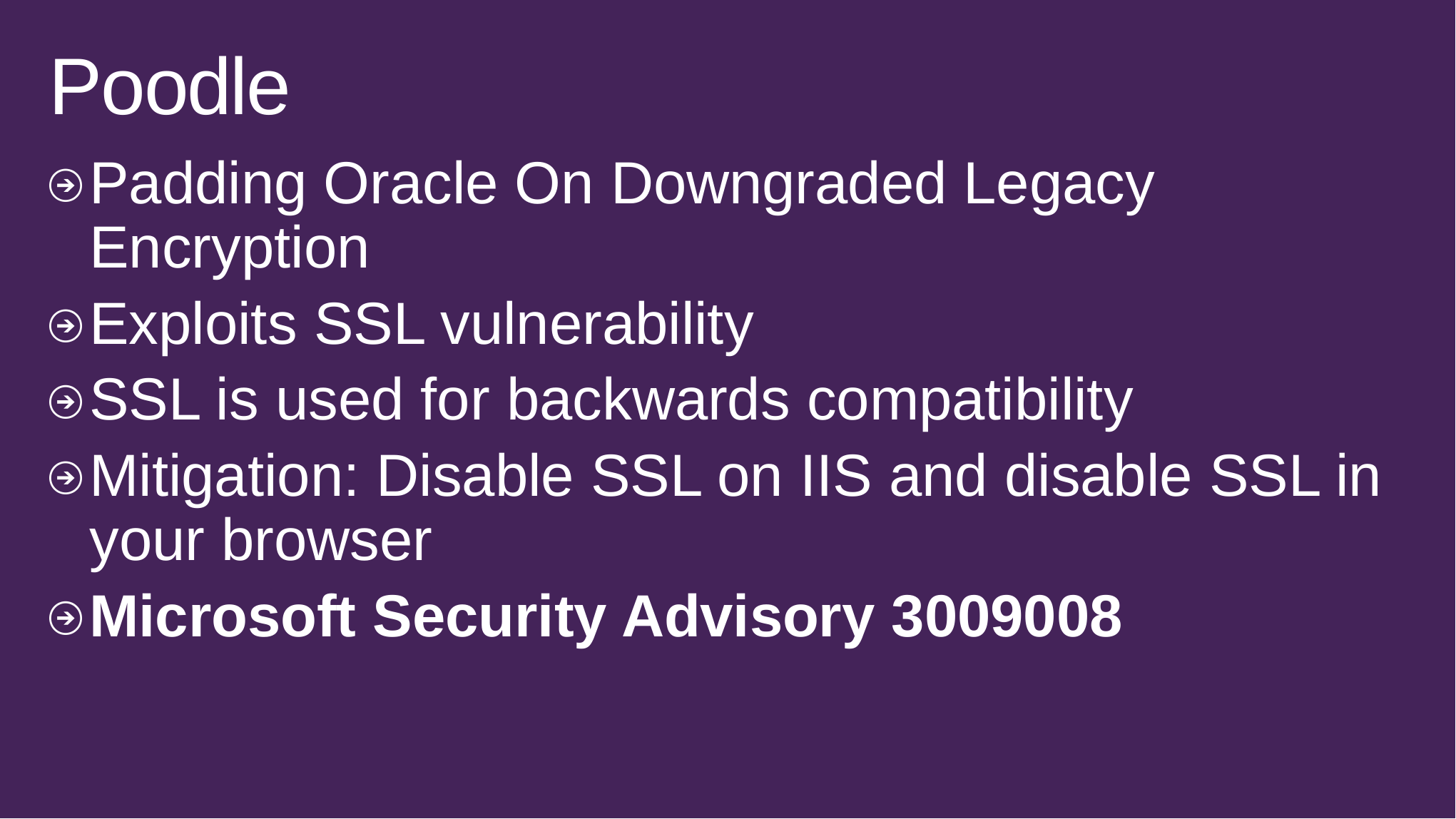

# Poodle
Padding Oracle On Downgraded Legacy Encryption
Exploits SSL vulnerability
SSL is used for backwards compatibility
Mitigation: Disable SSL on IIS and disable SSL in your browser
Microsoft Security Advisory 3009008